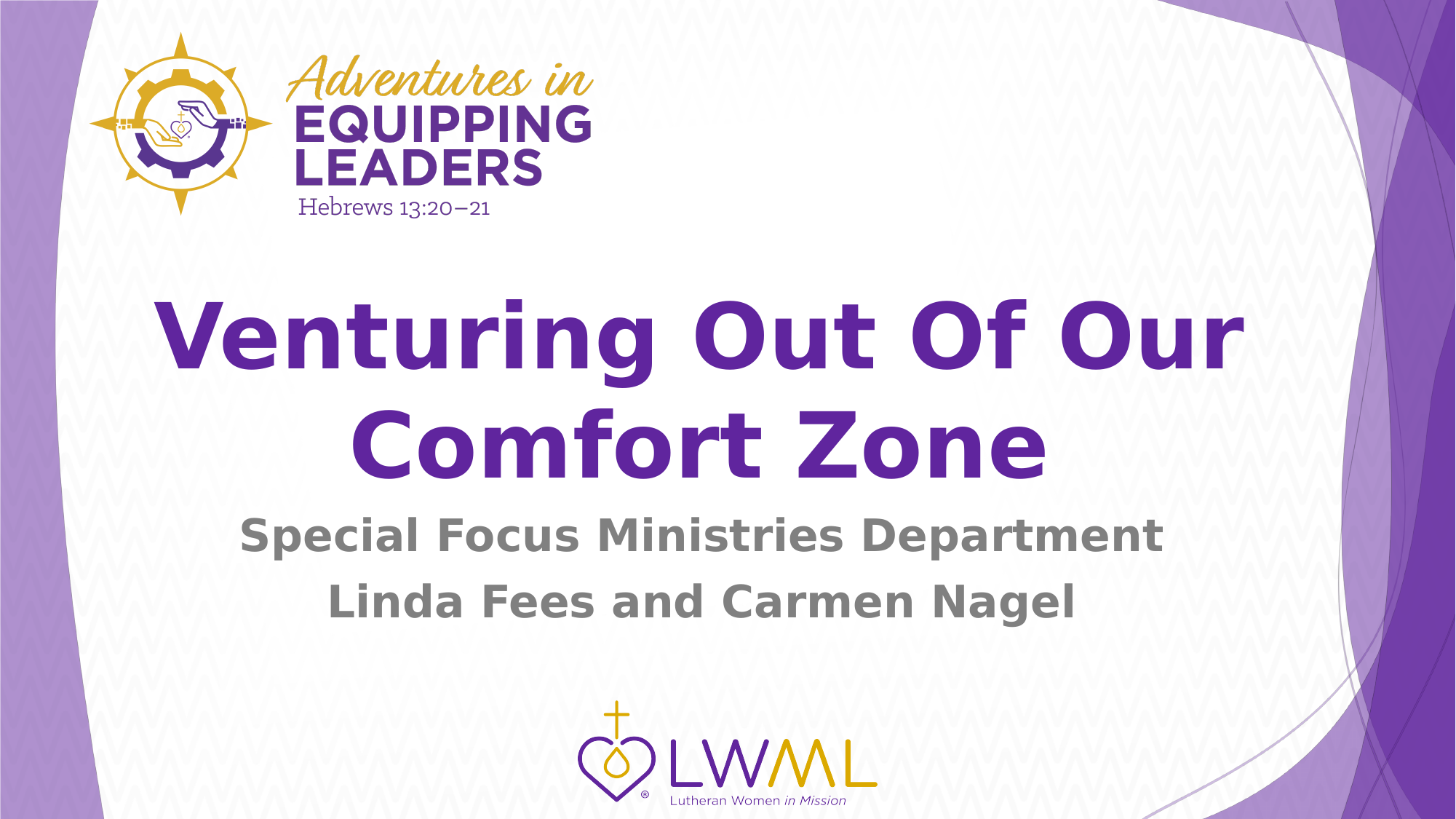

# Venturing Out Of Our Comfort Zone
Special Focus Ministries Department
Linda Fees and Carmen Nagel